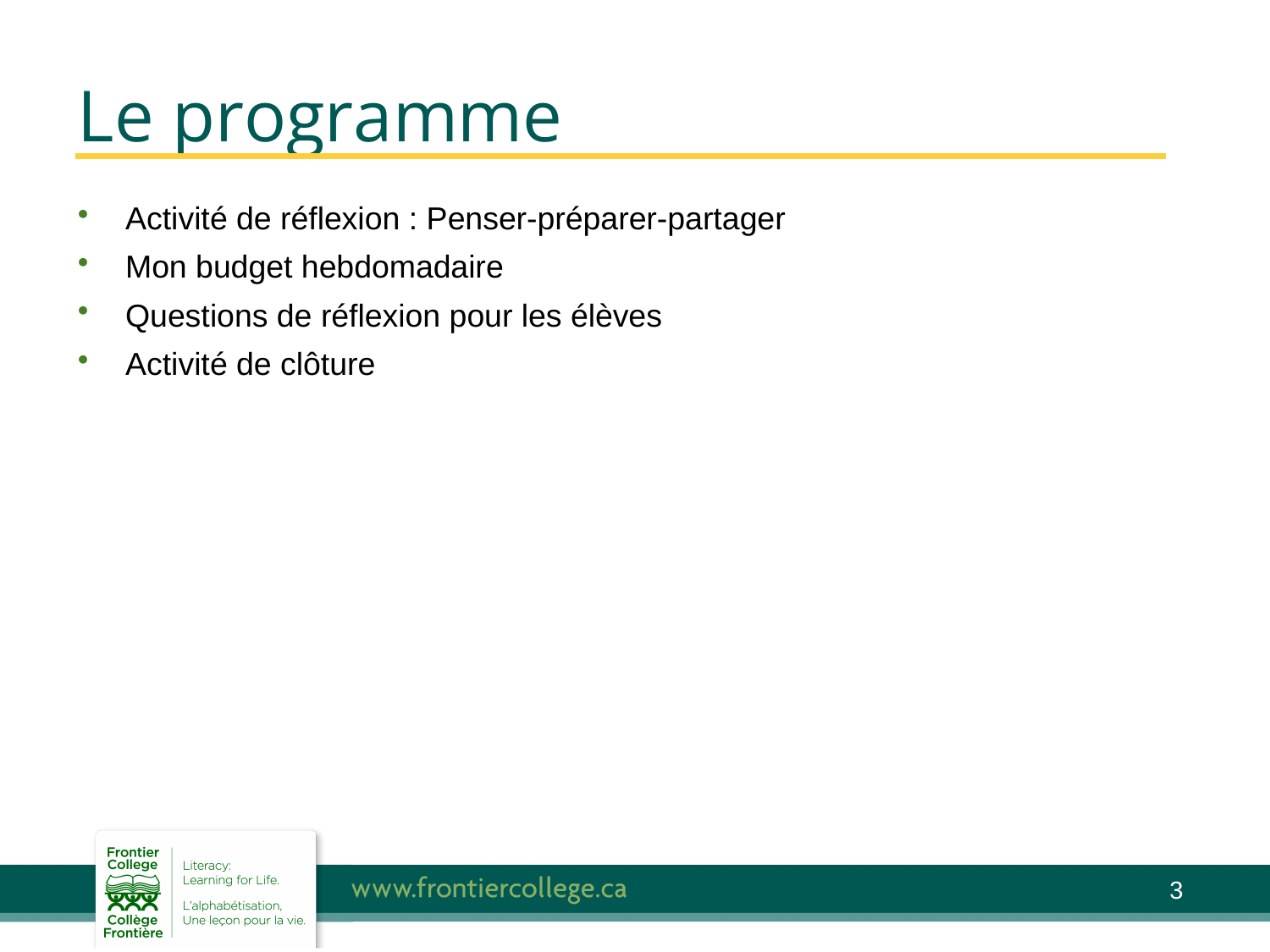

# Le programme
Activité de réflexion : Penser-préparer-partager
Mon budget hebdomadaire
Questions de réflexion pour les élèves
Activité de clôture